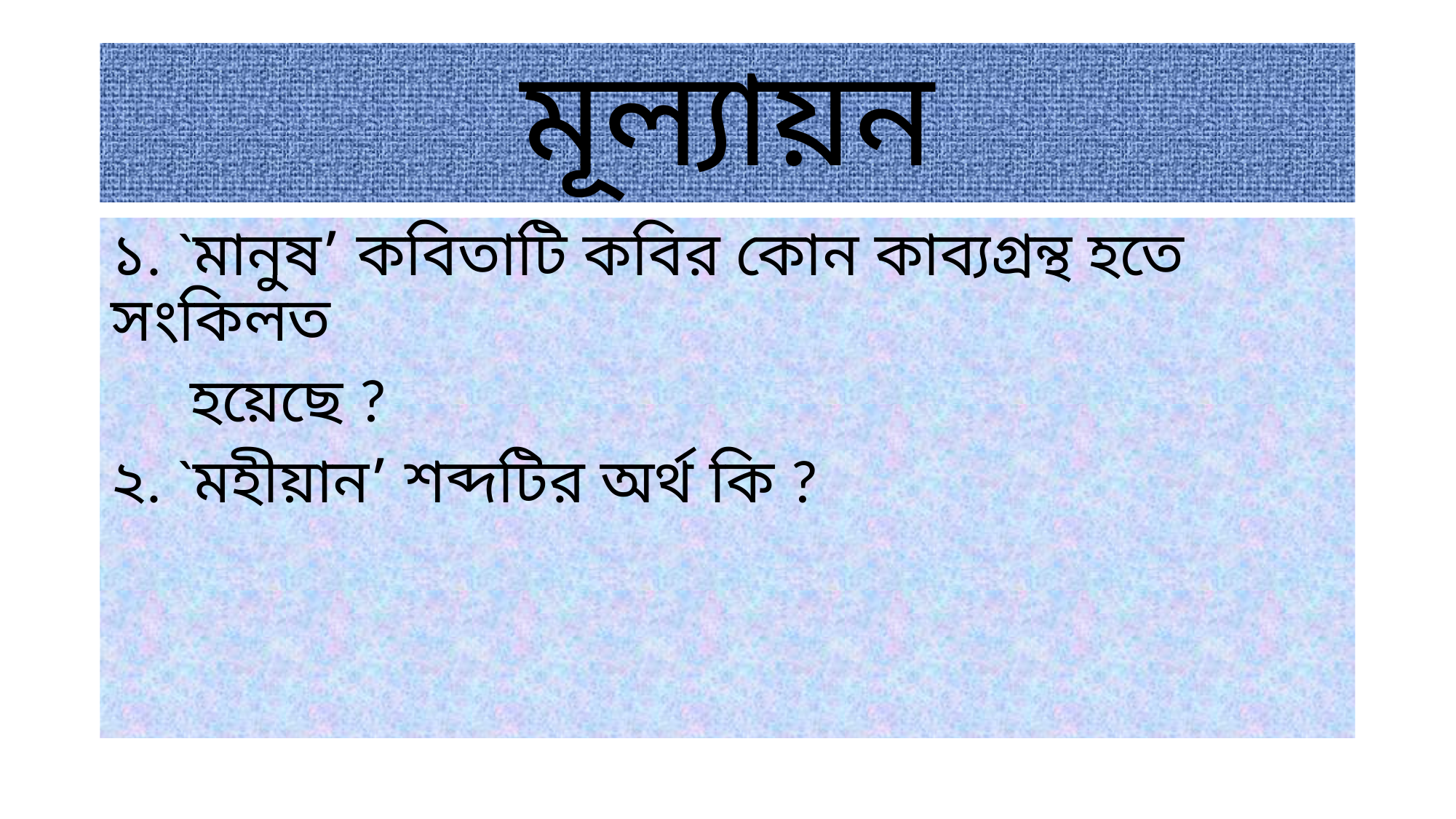

# মূল্যায়ন
১. `মানুষ’ কবিতাটি কবির কোন কাব্যগ্রন্থ হতে সংকিলত
     হয়েছে ?
২. `মহীয়ান’ শব্দটির অর্থ কি ?